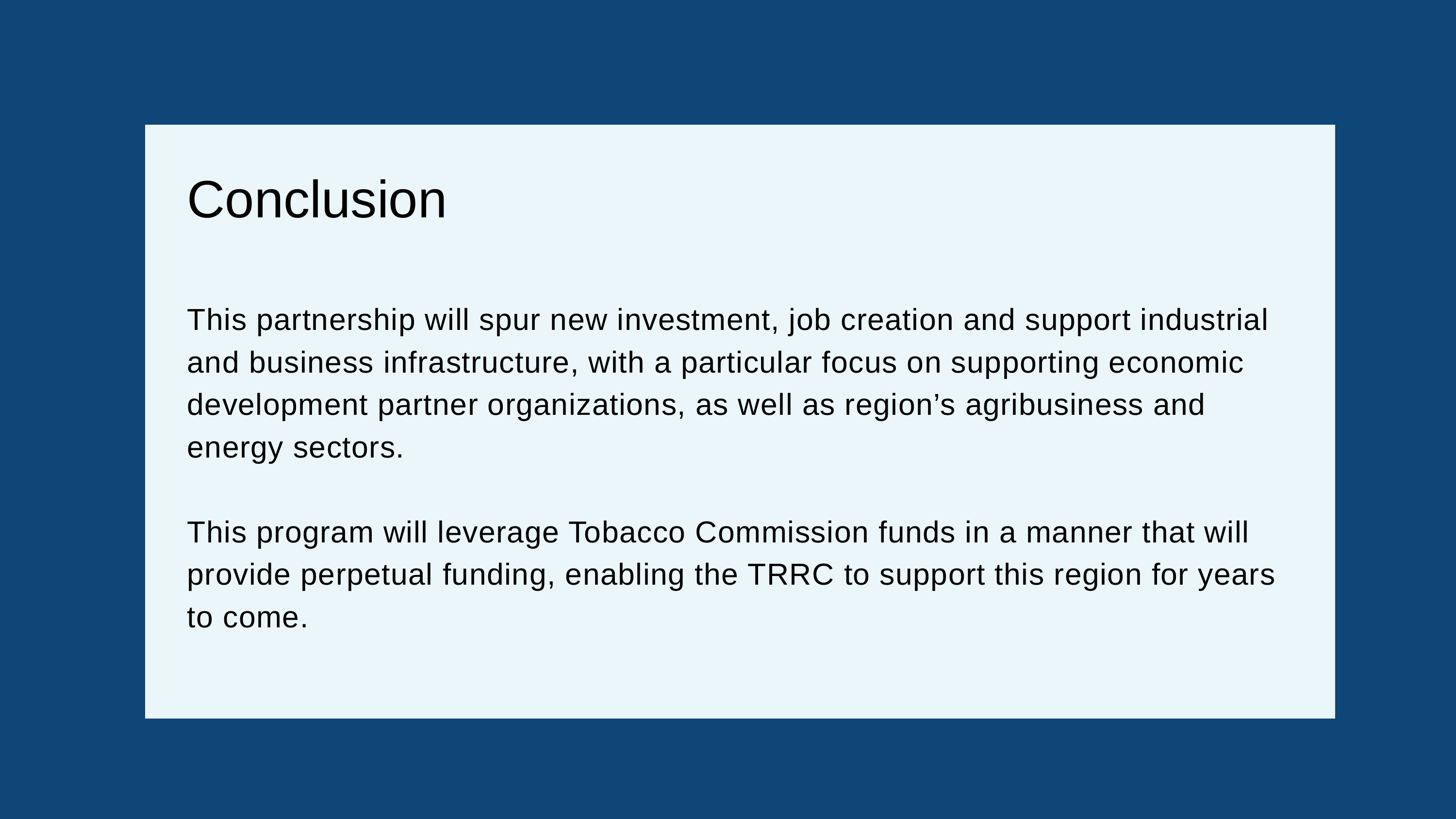

Conclusion

This partnership will spur new investment, job creation and support industrial and business infrastructure, with a particular focus on supporting economic development partner organizations, as well as region’s agribusiness and energy sectors.

This program will leverage Tobacco Commission funds in a manner that will provide perpetual funding, enabling the TRRC to support this region for years to come.